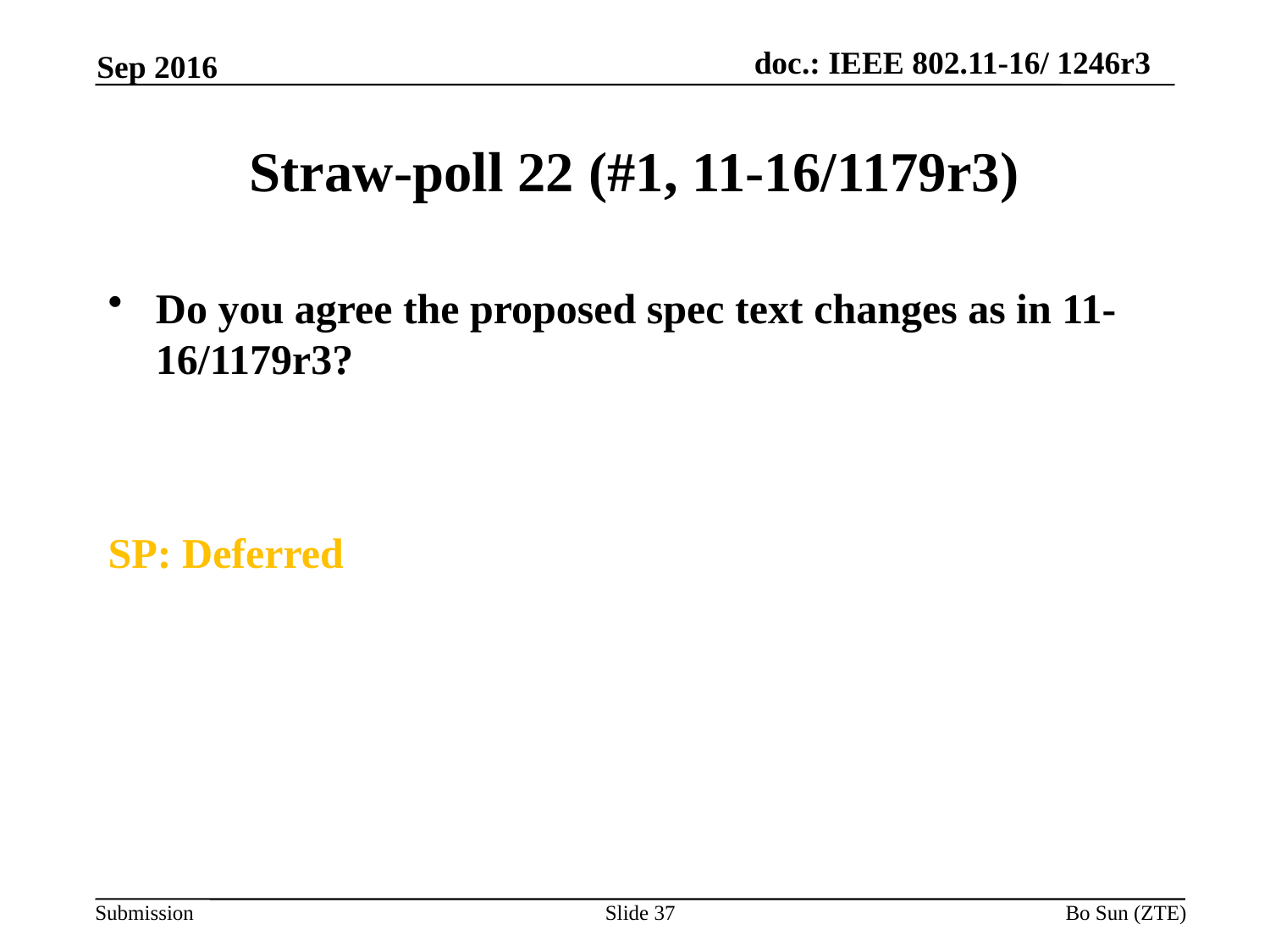

Sep 2016
# Straw-poll 22 (#1, 11-16/1179r3)
Do you agree the proposed spec text changes as in 11-16/1179r3?

SP: Deferred
Slide 37
Bo Sun (ZTE)